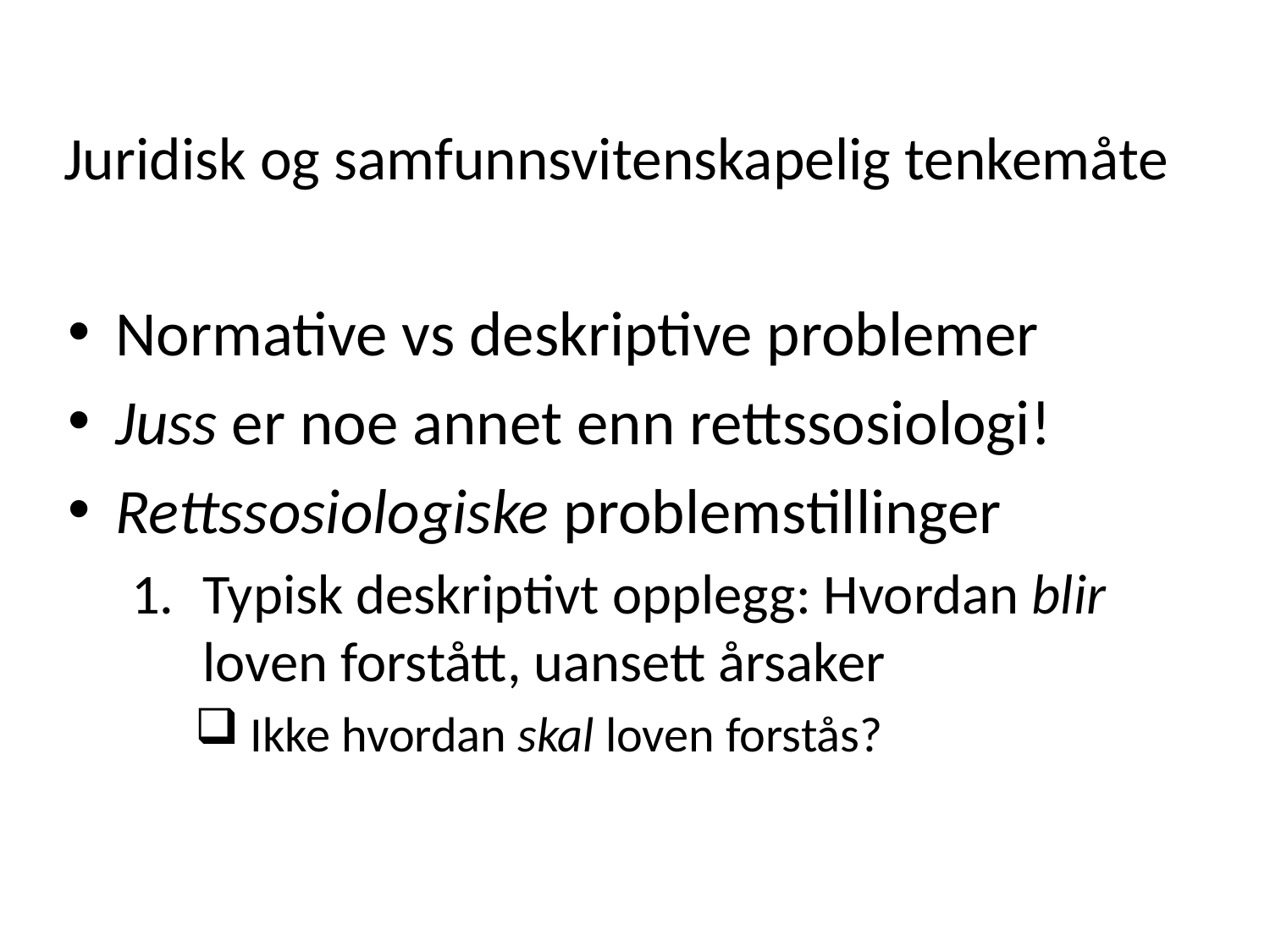

# Juridisk og samfunnsvitenskapelig tenkemåte
Normative vs deskriptive problemer
Juss er noe annet enn rettssosiologi!
Rettssosiologiske problemstillinger
Typisk deskriptivt opplegg: Hvordan blir loven forstått, uansett årsaker
 Ikke hvordan skal loven forstås?